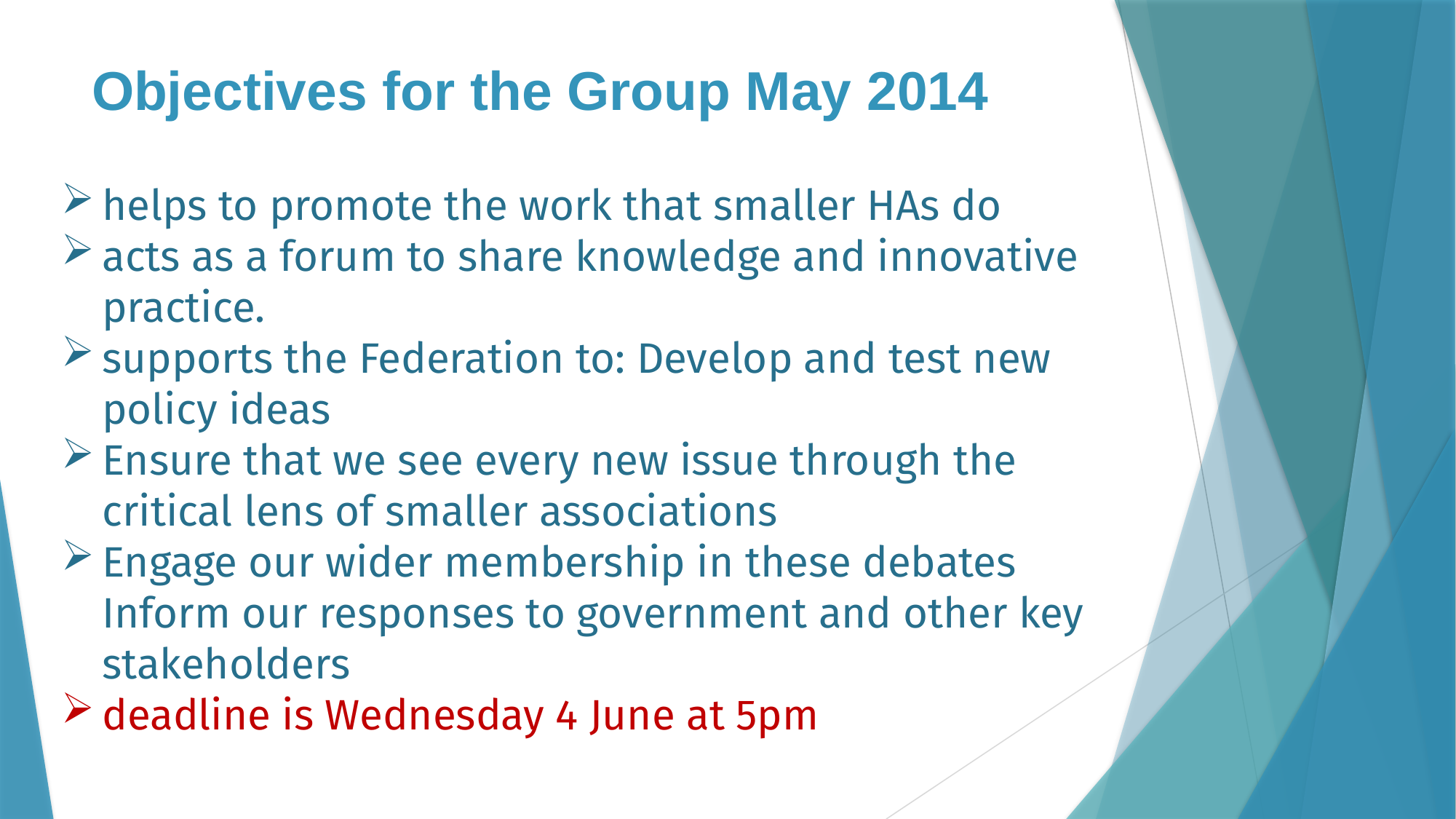

# Objectives for the Group May 2014

helps to promote the work that smaller HAs do
acts as a forum to share knowledge and innovative practice.
supports the Federation to: Develop and test new policy ideas
Ensure that we see every new issue through the critical lens of smaller associations
Engage our wider membership in these debates Inform our responses to government and other key stakeholders
deadline is Wednesday 4 June at 5pm